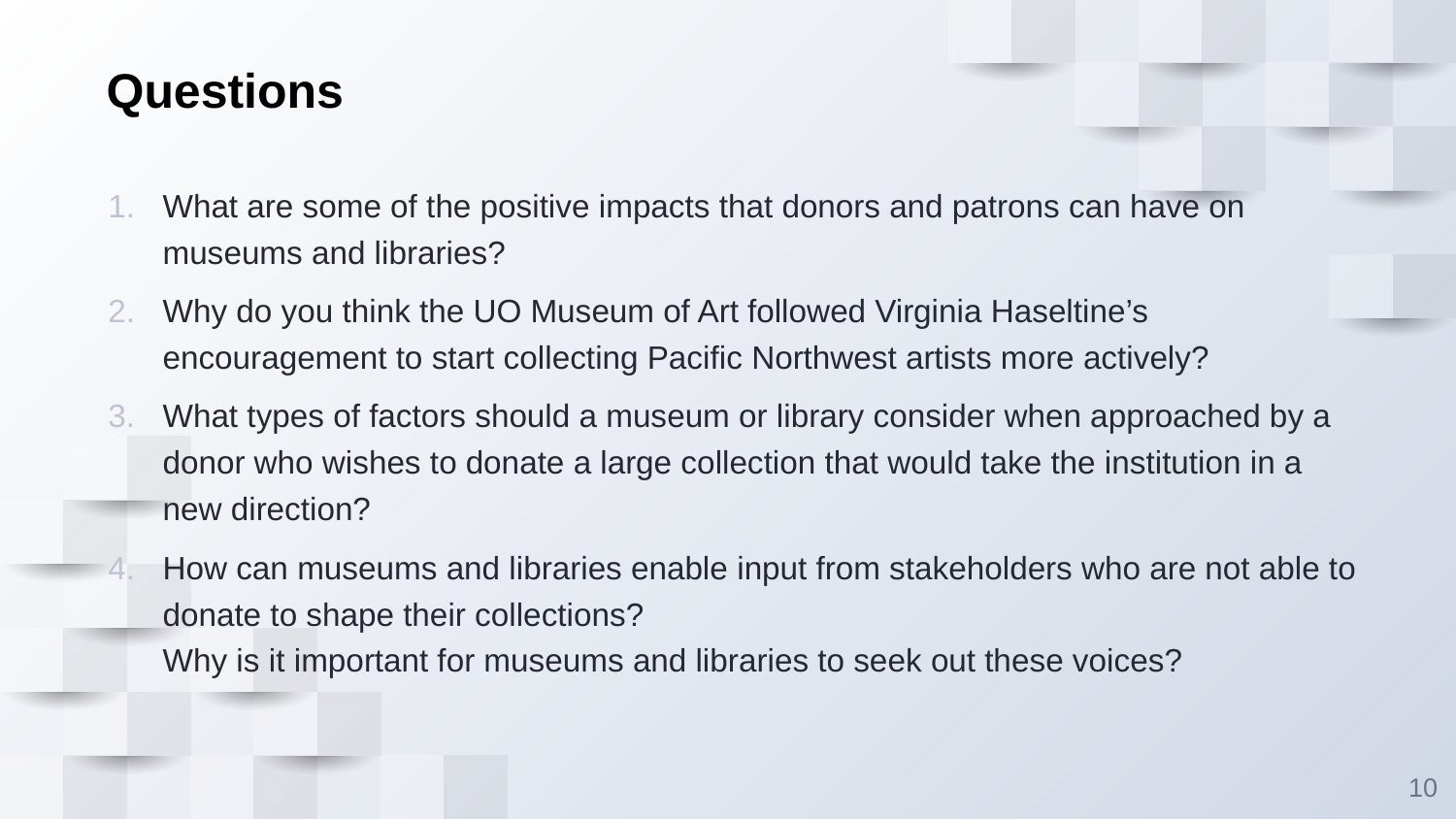

Questions
What are some of the positive impacts that donors and patrons can have on museums and libraries?
Why do you think the UO Museum of Art followed Virginia Haseltine’s encouragement to start collecting Pacific Northwest artists more actively?
What types of factors should a museum or library consider when approached by a donor who wishes to donate a large collection that would take the institution in a new direction?
How can museums and libraries enable input from stakeholders who are not able to donate to shape their collections?
Why is it important for museums and libraries to seek out these voices?

10